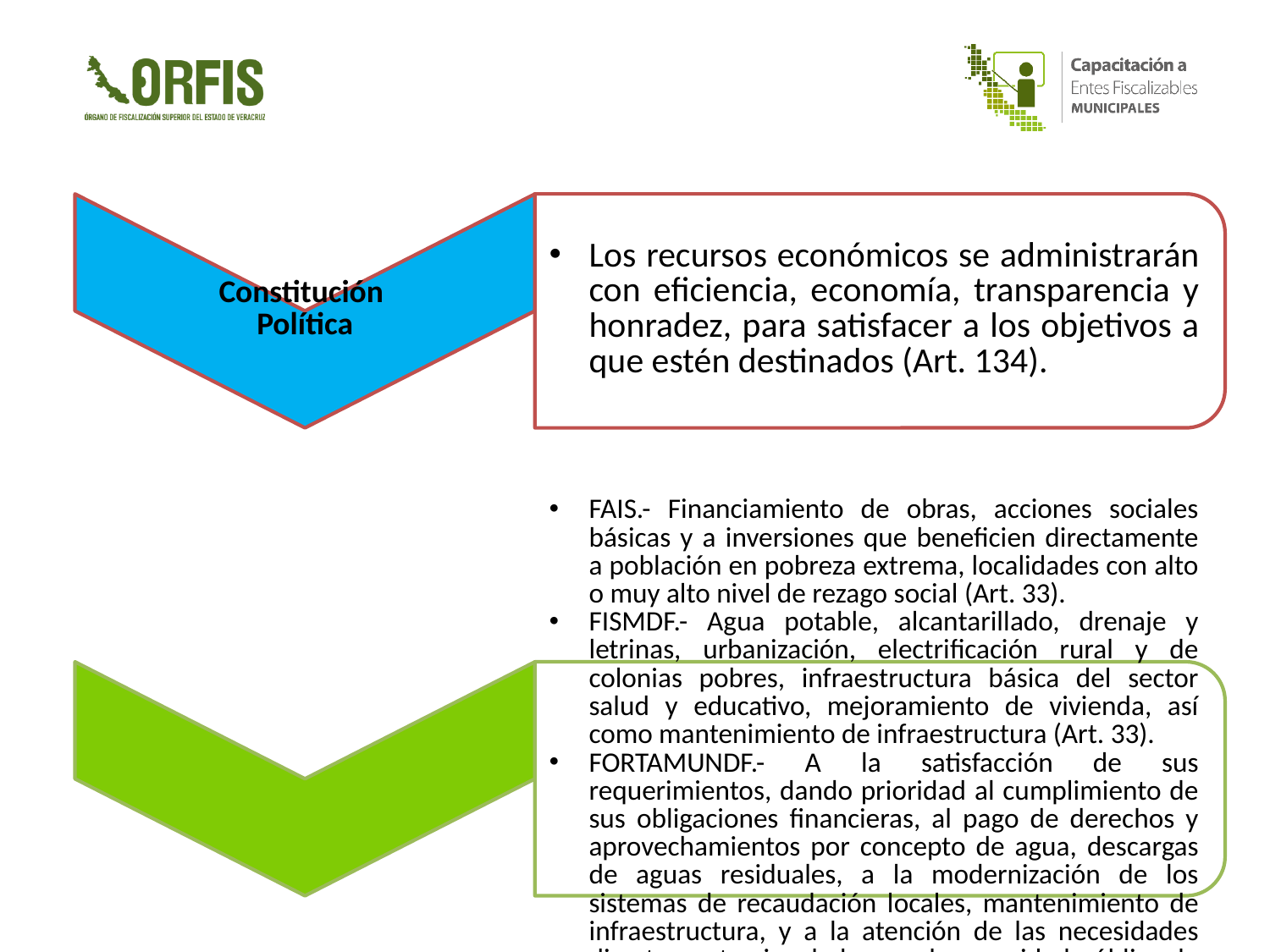

Constitución
Política
Los recursos económicos se administrarán con eficiencia, economía, transparencia y honradez, para satisfacer a los objetivos a que estén destinados (Art. 134).
FAIS.- Financiamiento de obras, acciones sociales básicas y a inversiones que beneficien directamente a población en pobreza extrema, localidades con alto o muy alto nivel de rezago social (Art. 33).
FISMDF.- Agua potable, alcantarillado, drenaje y letrinas, urbanización, electrificación rural y de colonias pobres, infraestructura básica del sector salud y educativo, mejoramiento de vivienda, así como mantenimiento de infraestructura (Art. 33).